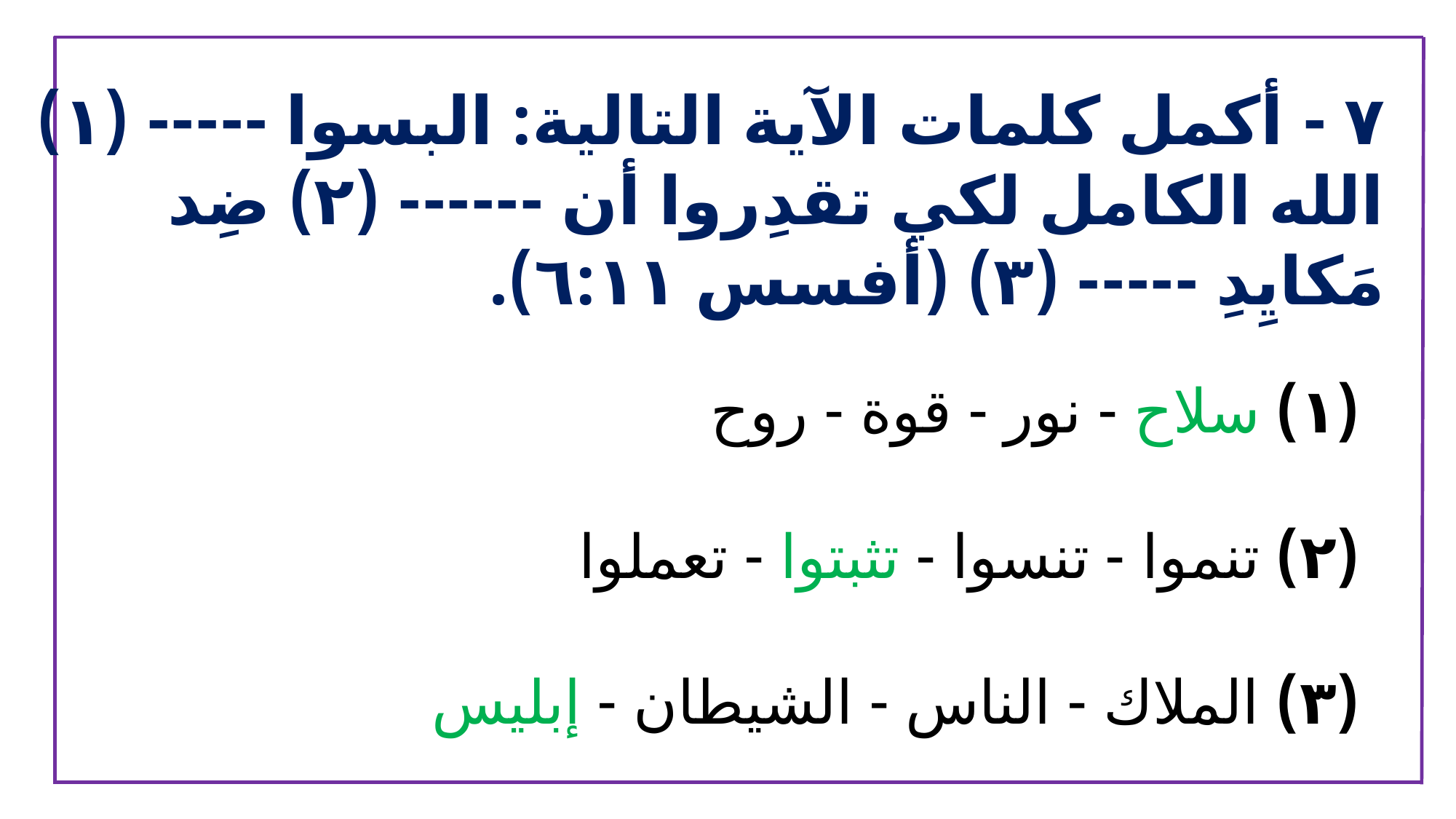

٧ - أكمل كلمات الآية التالية: البسوا ----- (١) الله الكامل لكي تقدِروا أن ------ (٢) ضِد مَكايِدِ ----- (٣) (أفسس ٦:١١).
(١) سلاح - نور - قوة - روح
(٢) تنموا - تنسوا - تثبتوا - تعملوا
(٣) الملاك - الناس - الشيطان - إبليس